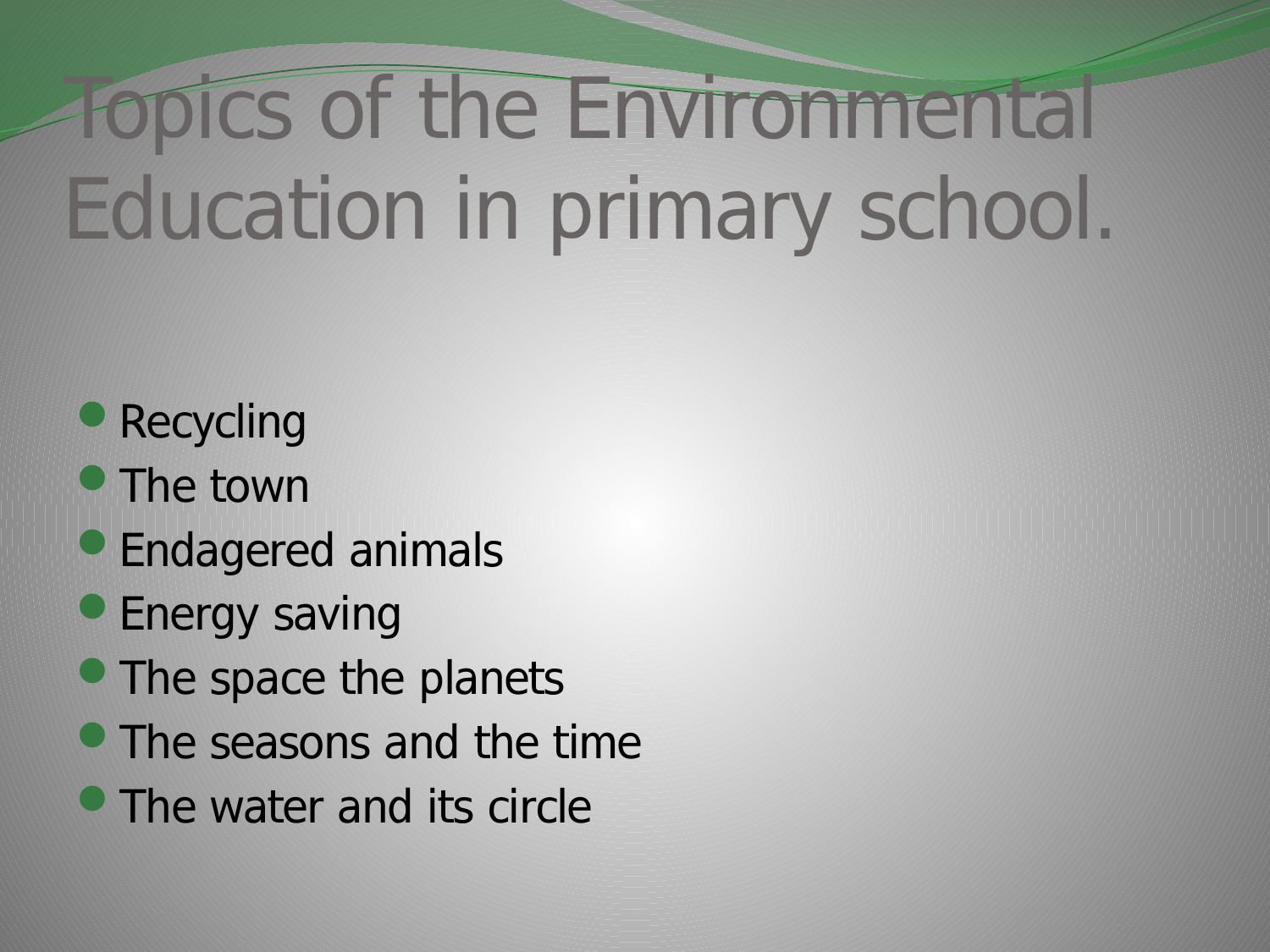

# Topics of the Environmental Education in primary school.
Recycling
The town
Endagered animals
Energy saving
The space the planets
The seasons and the time
The water and its circle